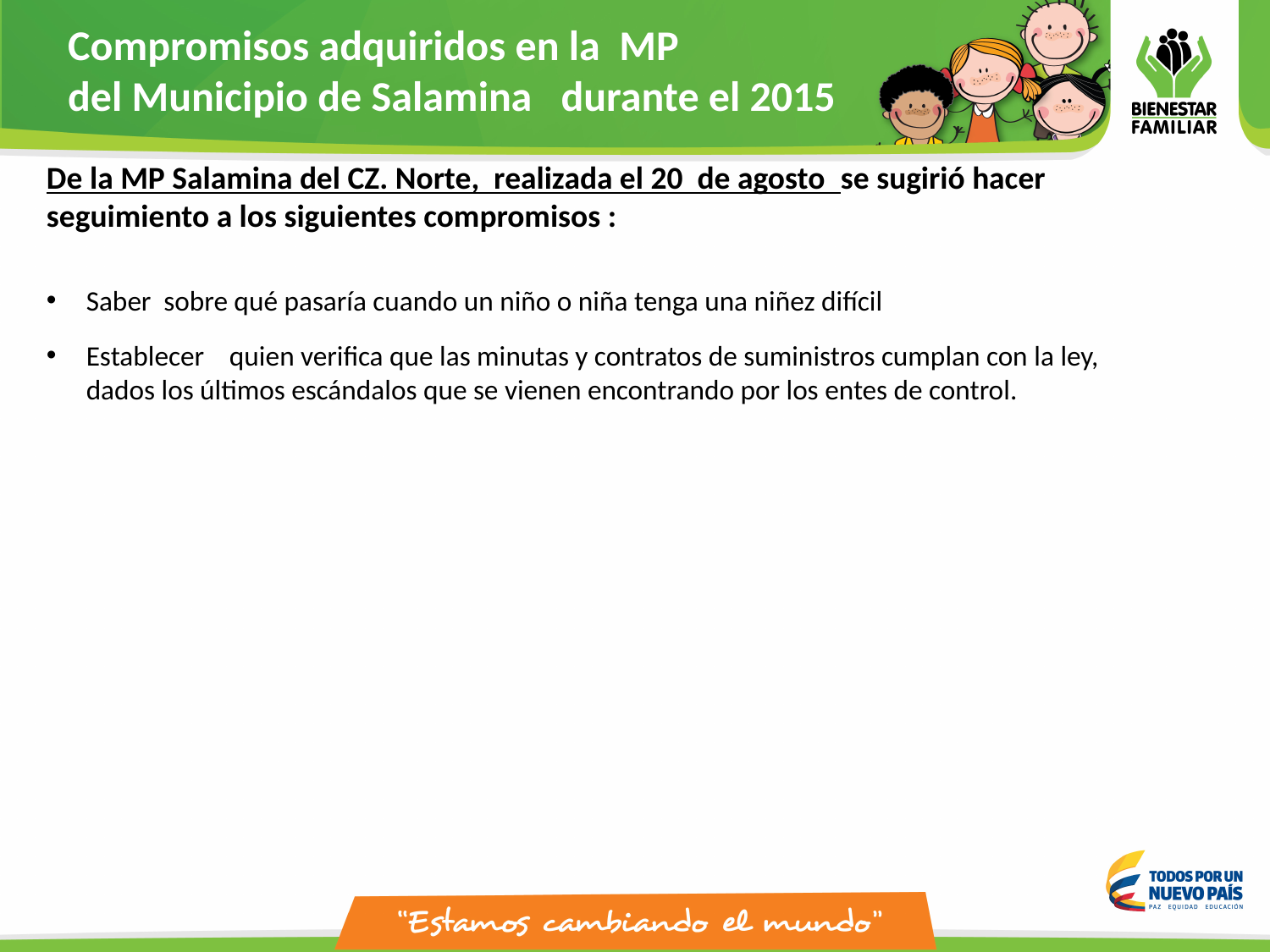

Compromisos adquiridos en la  MP
del Municipio de Salamina   durante el 2015
De la MP Salamina del CZ. Norte,  realizada el 20  de agosto  se sugirió hacer seguimiento a los siguientes compromisos :

Saber  sobre qué pasaría cuando un niño o niña tenga una niñez difícil
Establecer    quien verifica que las minutas y contratos de suministros cumplan con la ley,  dados los últimos escándalos que se vienen encontrando por los entes de control.